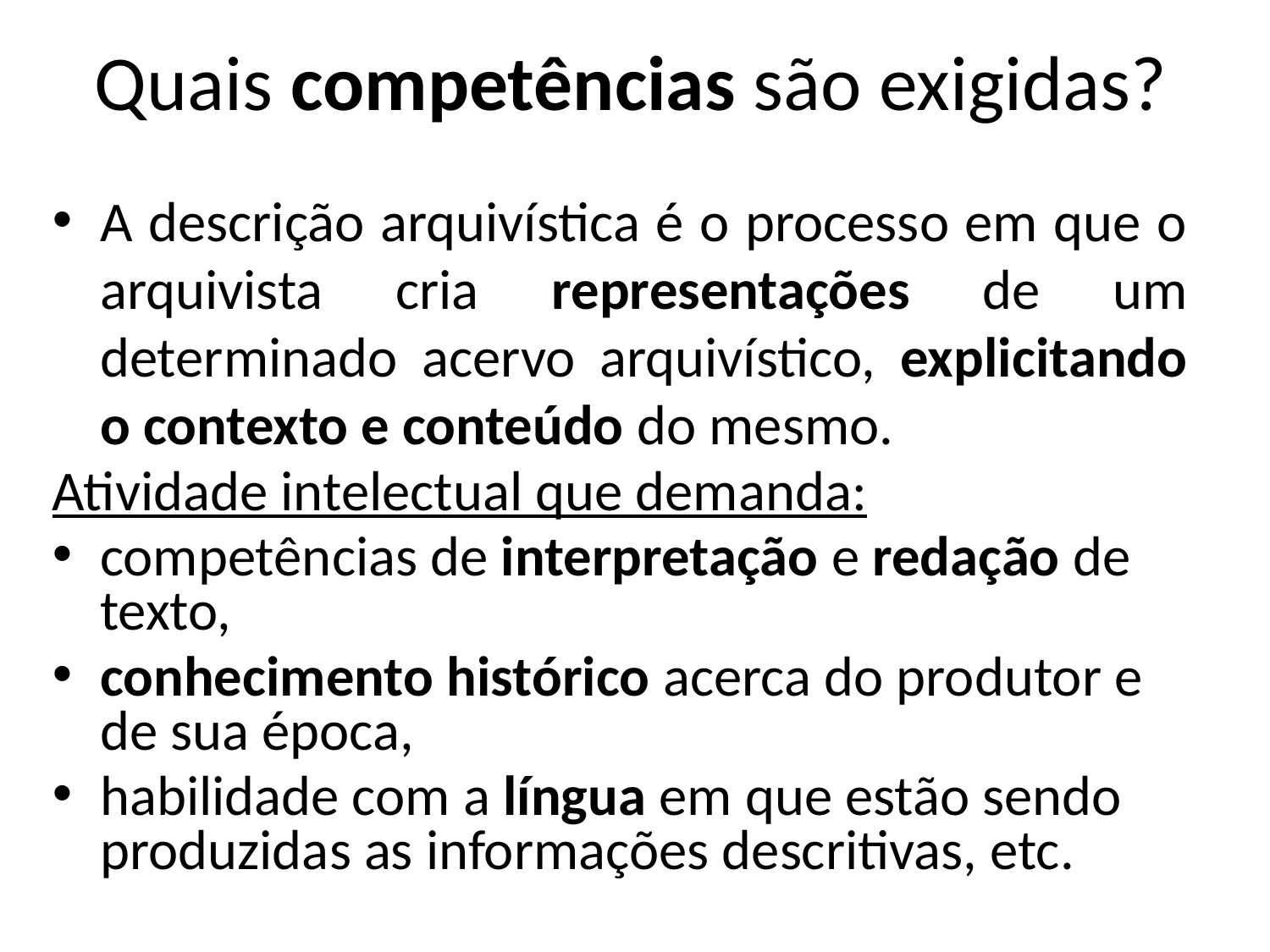

# Quais competências são exigidas?
A descrição arquivística é o processo em que o arquivista cria representações de um determinado acervo arquivístico, explicitando o contexto e conteúdo do mesmo.
Atividade intelectual que demanda:
competências de interpretação e redação de texto,
conhecimento histórico acerca do produtor e de sua época,
habilidade com a língua em que estão sendo produzidas as informações descritivas, etc.